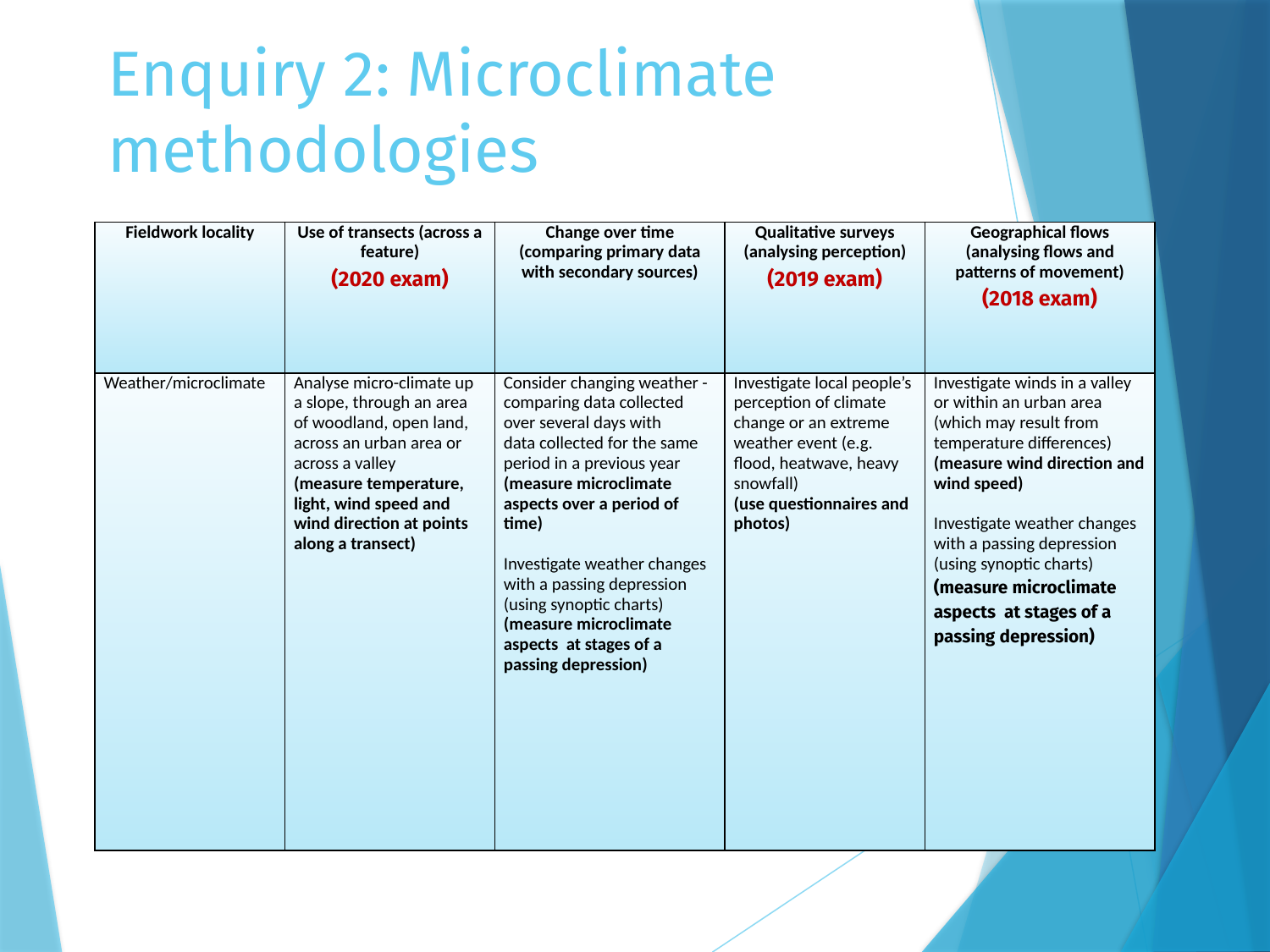

# Enquiry 2: Microclimate methodologies
| Fieldwork locality | Use of transects (across a feature) (2020 exam) | Change over time (comparing primary data with secondary sources) | Qualitative surveys (analysing perception) (2019 exam) | Geographical flows (analysing flows and patterns of movement) (2018 exam) |
| --- | --- | --- | --- | --- |
| Weather/microclimate | Analyse micro-climate up a slope, through an area of woodland, open land, across an urban area or across a valley (measure temperature, light, wind speed and wind direction at points along a transect) | Consider changing weather - comparing data collected over several days with data collected for the same period in a previous year (measure microclimate aspects over a period of time)   Investigate weather changes with a passing depression (using synoptic charts) (measure microclimate aspects at stages of a passing depression) | Investigate local people’s perception of climate change or an extreme weather event (e.g. flood, heatwave, heavy snowfall) (use questionnaires and photos) | Investigate winds in a valley or within an urban area (which may result from temperature differences) (measure wind direction and wind speed)   Investigate weather changes with a passing depression (using synoptic charts) (measure microclimate aspects at stages of a passing depression) |